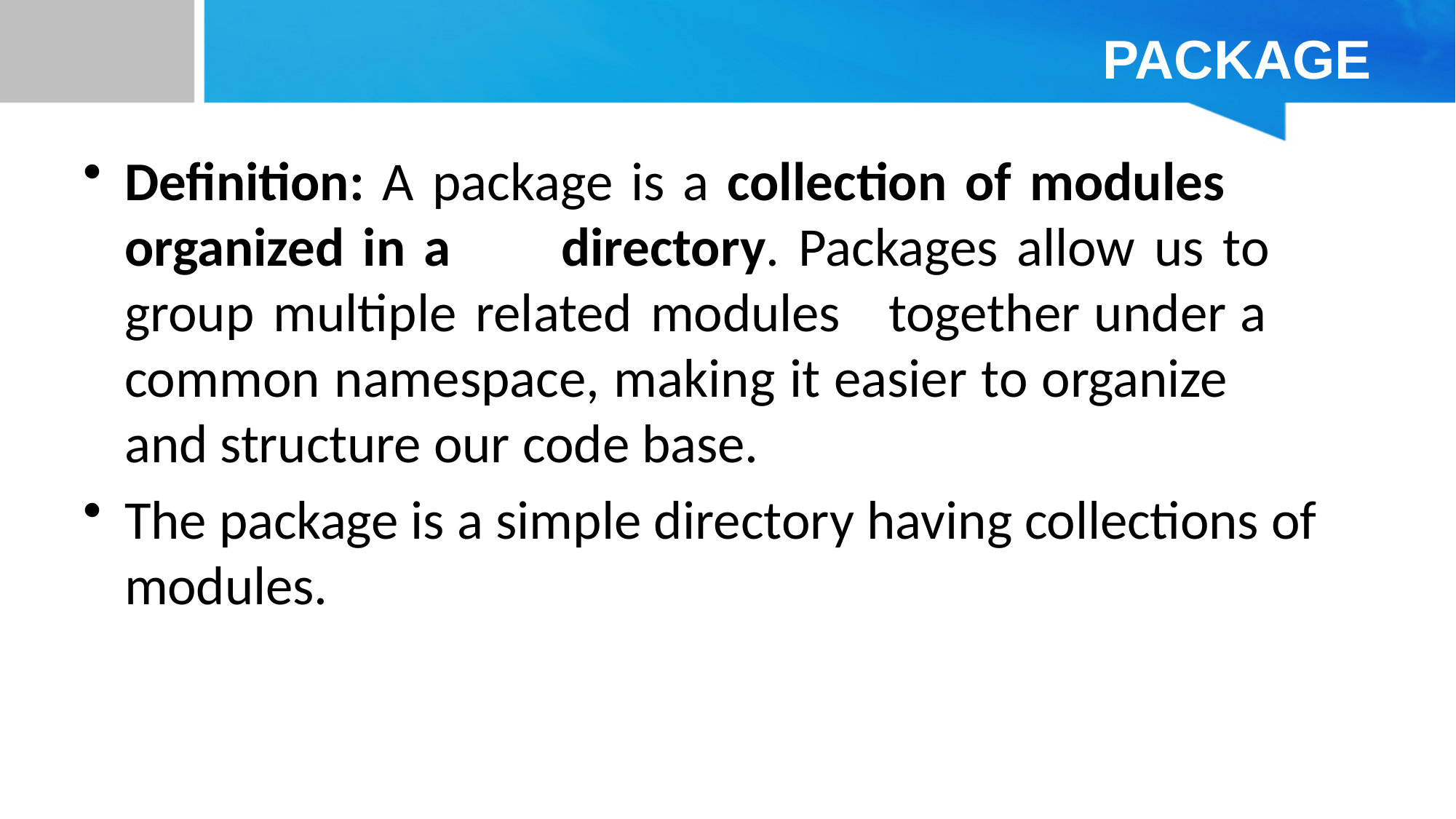

# PACKAGE
Definition: A package is a collection of modules organized in a 	directory. Packages allow us to group multiple related modules 	together under a common namespace, making it easier to organize 	and structure our code base.
The package is a simple directory having collections of modules.